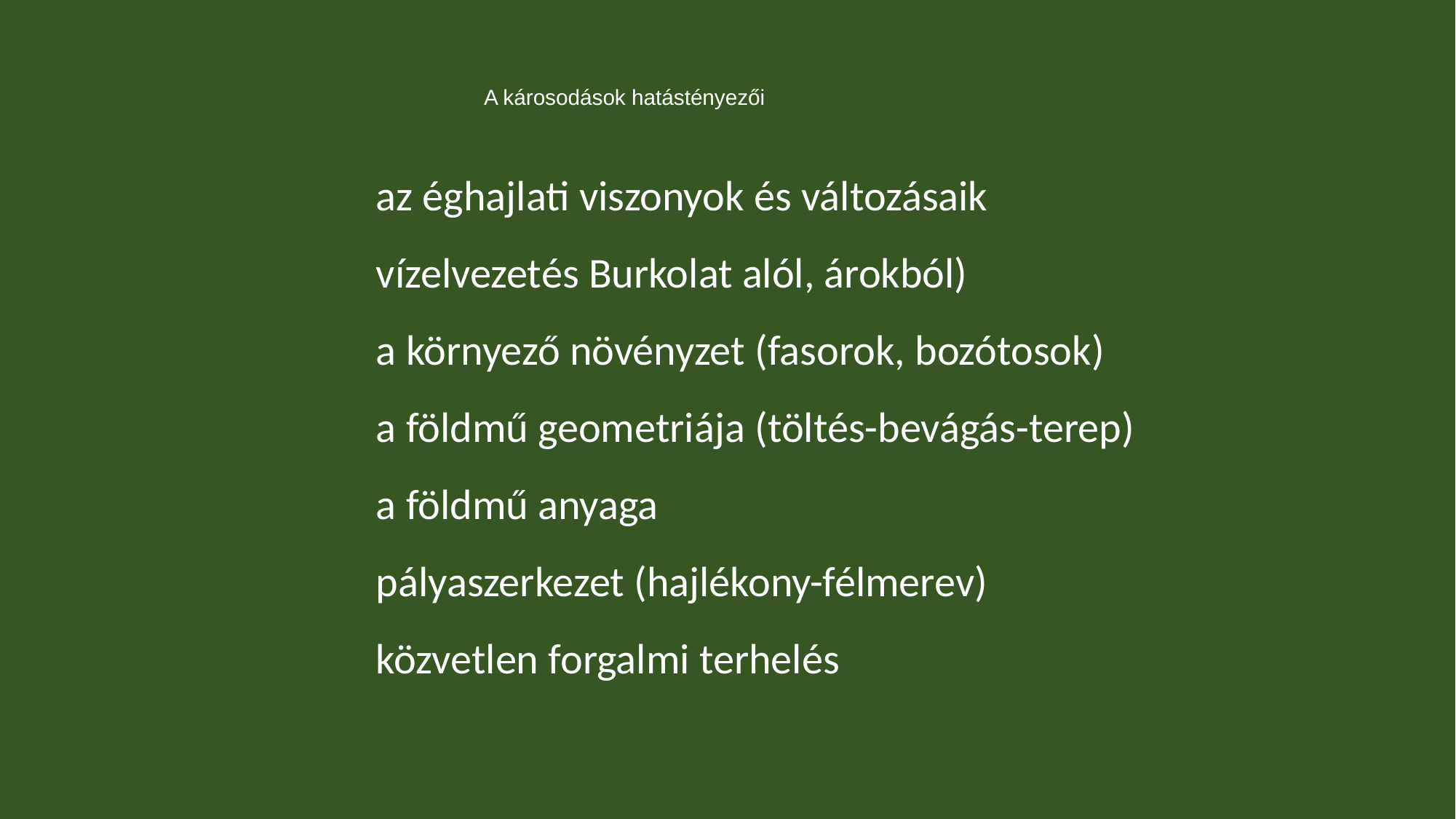

# A károsodások hatástényezői
az éghajlati viszonyok és változásaik
vízelvezetés Burkolat alól, árokból)
a környező növényzet (fasorok, bozótosok)
a földmű geometriája (töltés-bevágás-terep)
a földmű anyaga
pályaszerkezet (hajlékony-félmerev)
közvetlen forgalmi terhelés